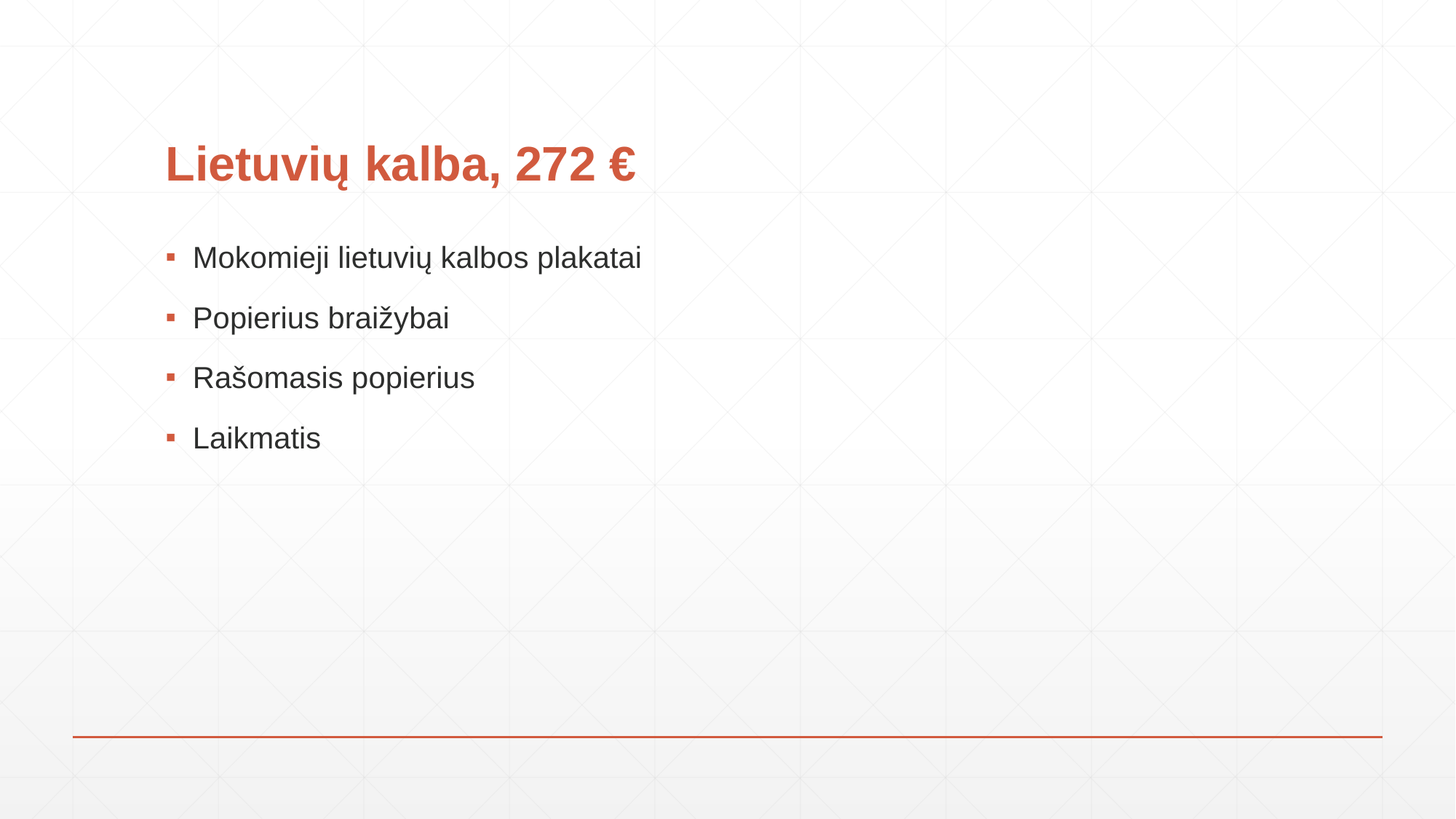

# Lietuvių kalba, 272 €
Mokomieji lietuvių kalbos plakatai
Popierius braižybai
Rašomasis popierius
Laikmatis